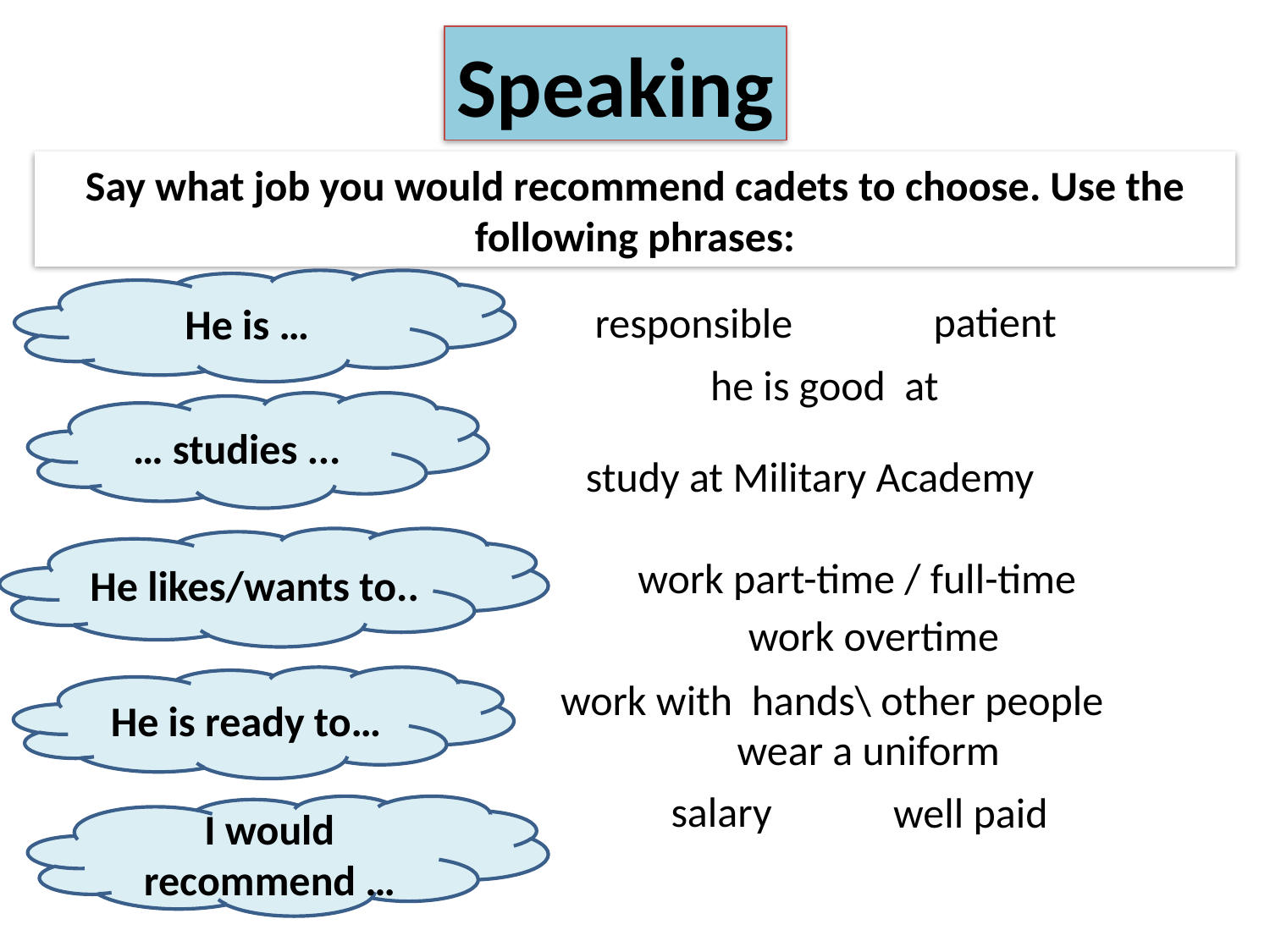

Speaking
Say what job you would recommend cadets to choose. Use the following phrases:
He is …
patient
responsible
he is good  at

… studies ...
study at Military Academy
He likes/wants to..
work part-time / full-time
work overtime
He is ready to…
work with  hands\ other people
wear a uniform
salary
well paid
I would recommend …